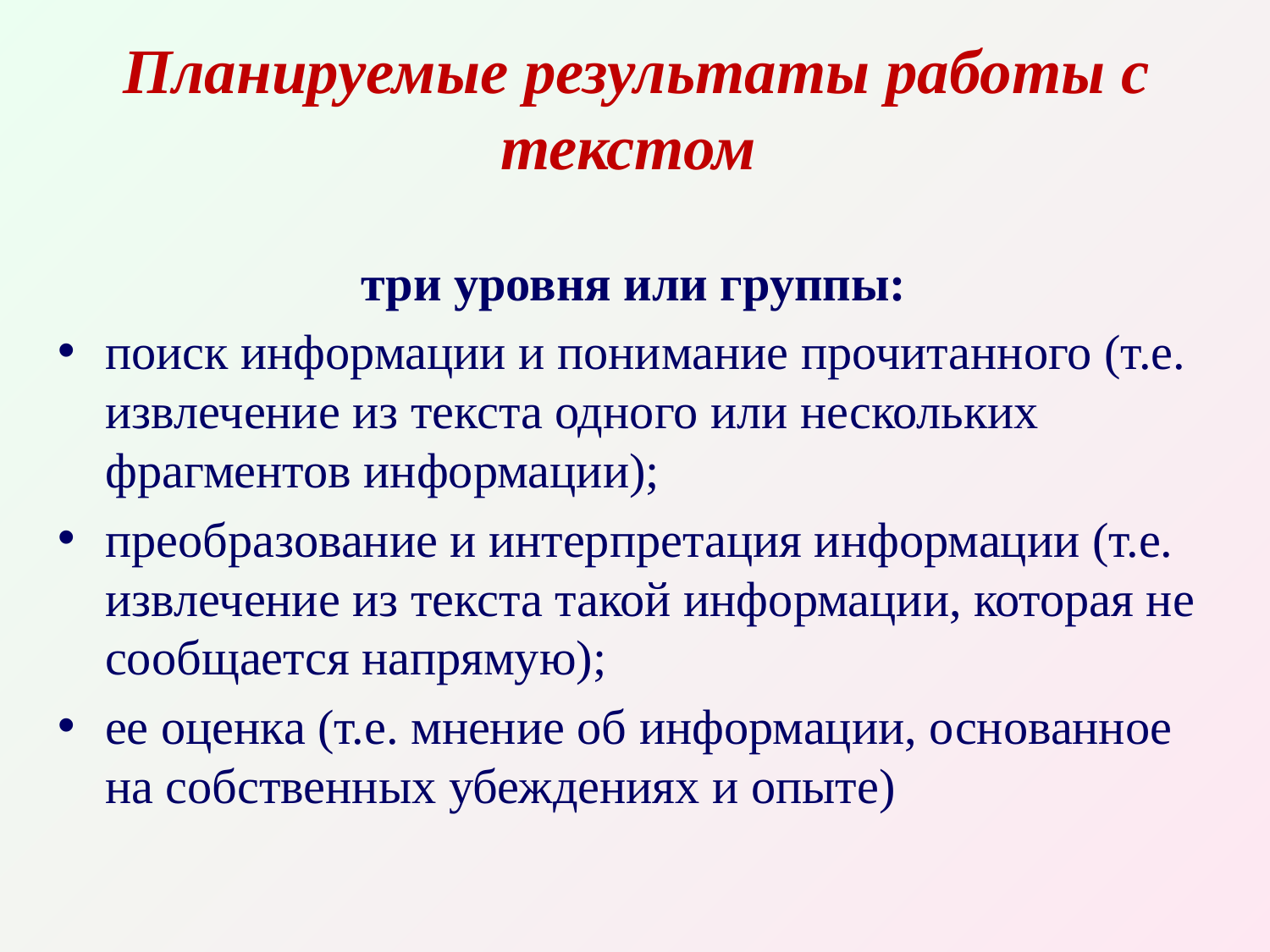

# Планируемые результаты работы с текстом

три уровня или группы:
поиск информации и понимание прочитанного (т.е. извлечение из текста одного или нескольких фрагментов информации);
преобразование и интерпретация информации (т.е. извлечение из текста такой информации, которая не сообщается напрямую);
ее оценка (т.е. мнение об информации, основанное на собственных убеждениях и опыте)